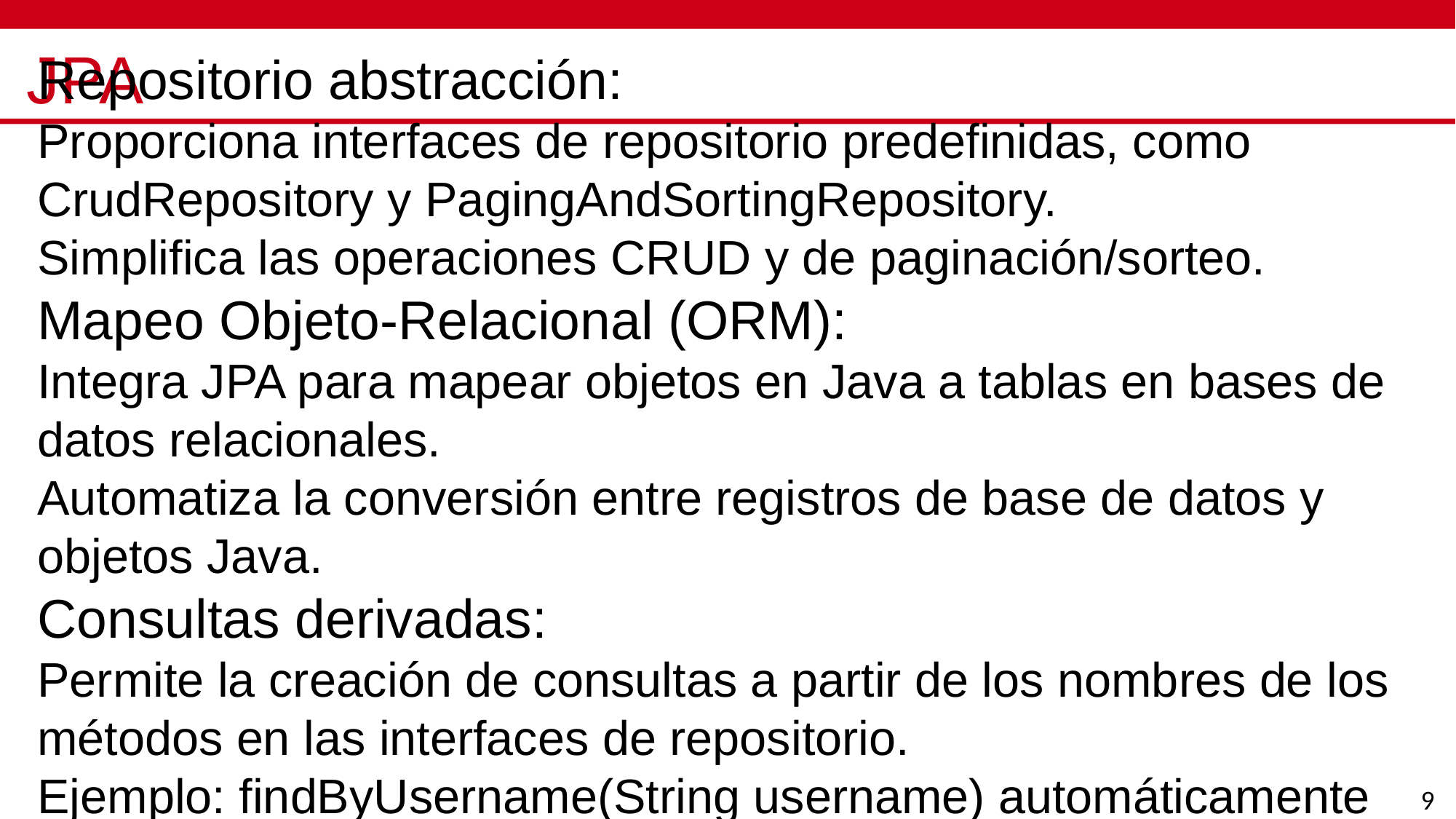

# JPA
Repositorio abstracción:
Proporciona interfaces de repositorio predefinidas, como CrudRepository y PagingAndSortingRepository.
Simplifica las operaciones CRUD y de paginación/sorteo.
Mapeo Objeto-Relacional (ORM):
Integra JPA para mapear objetos en Java a tablas en bases de datos relacionales.
Automatiza la conversión entre registros de base de datos y objetos Java.
Consultas derivadas:
Permite la creación de consultas a partir de los nombres de los métodos en las interfaces de repositorio.
Ejemplo: findByUsername(String username) automáticamente genera una consulta para buscar por el campo username.
9